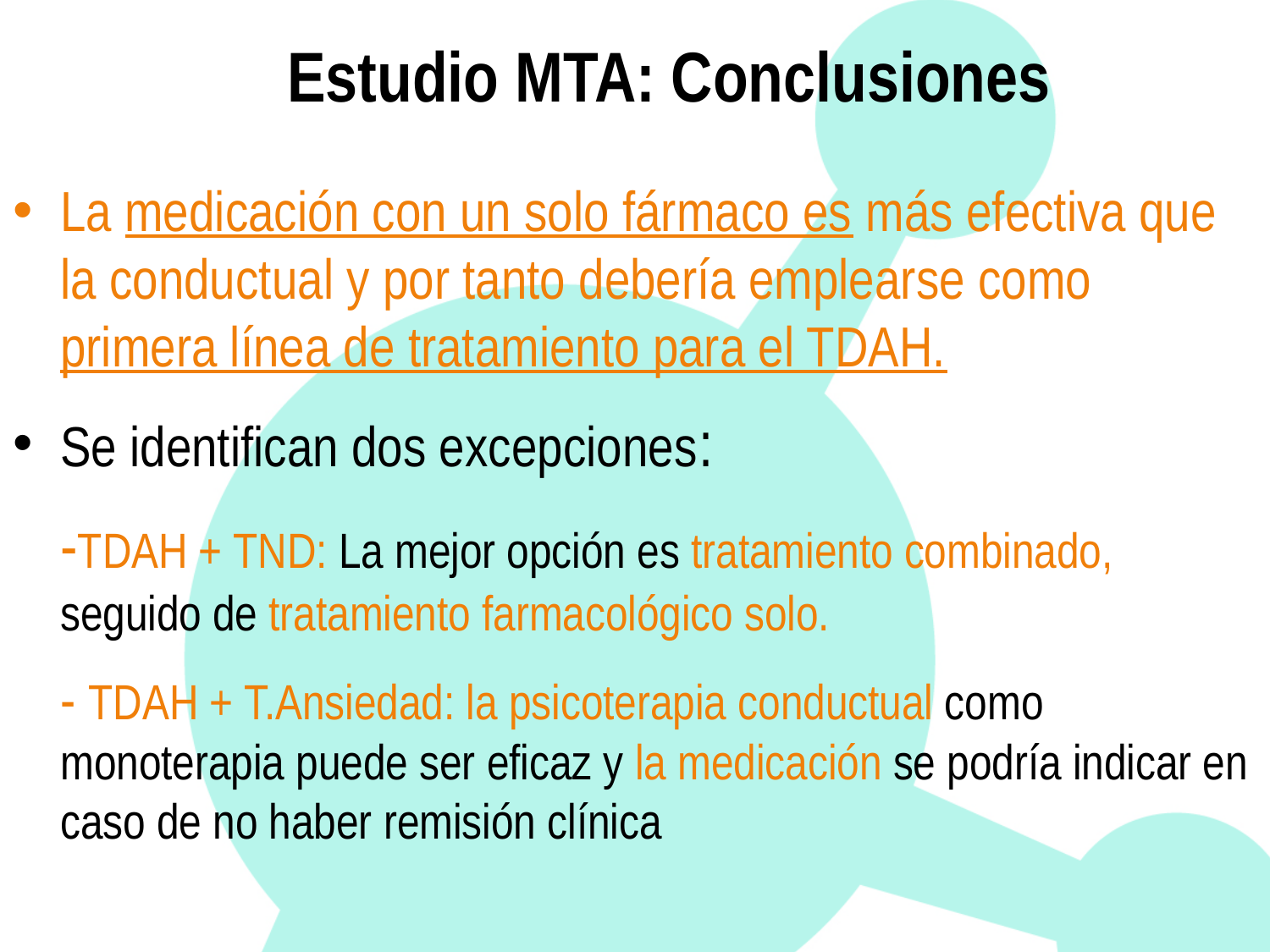

# Estudio MTA: Conclusiones
La medicación con un solo fármaco es más efectiva que la conductual y por tanto debería emplearse como primera línea de tratamiento para el TDAH.
Se identifican dos excepciones:
	-TDAH + TND: La mejor opción es tratamiento combinado, seguido de tratamiento farmacológico solo.
	- TDAH + T.Ansiedad: la psicoterapia conductual como monoterapia puede ser eficaz y la medicación se podría indicar en caso de no haber remisión clínica